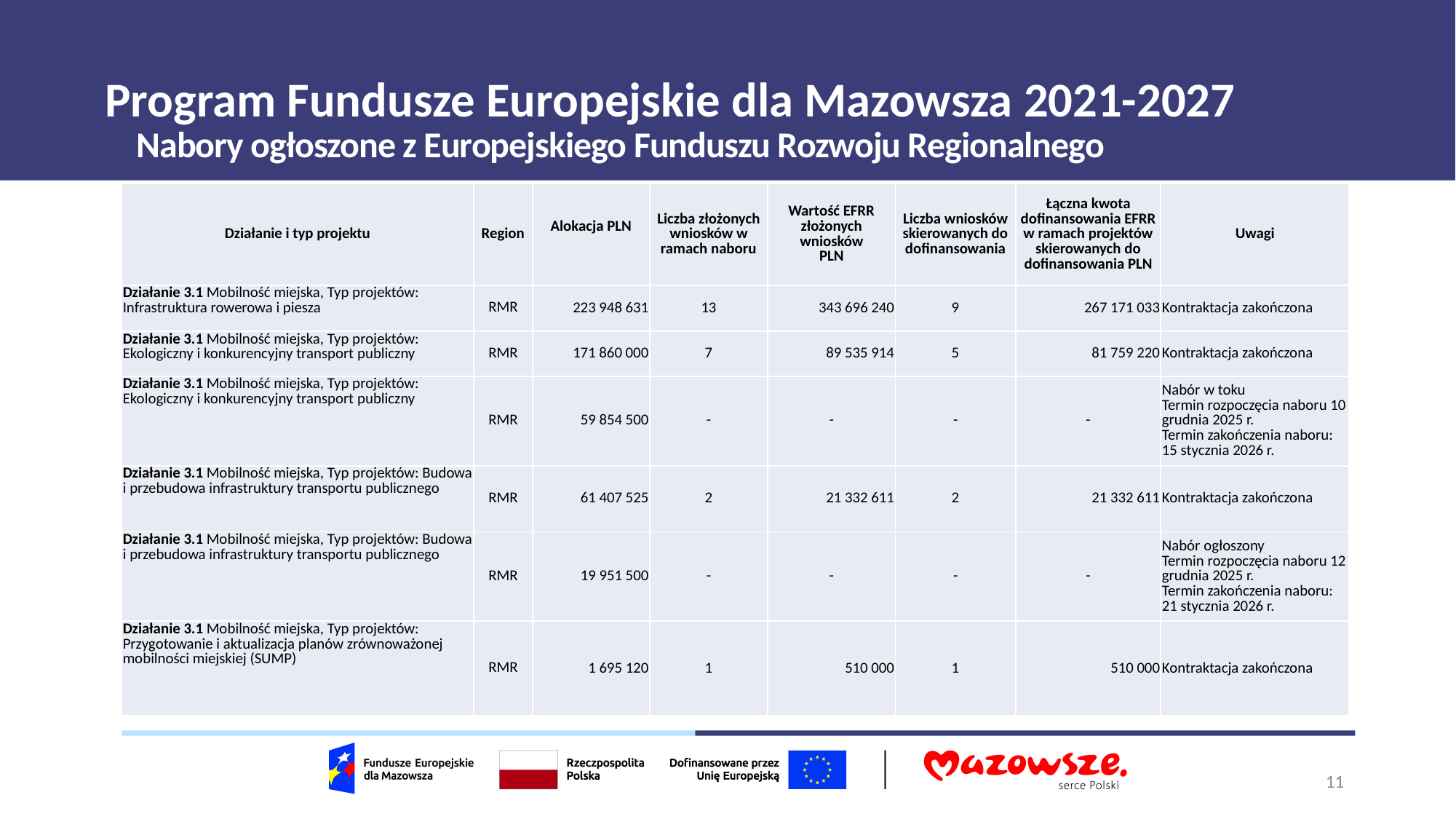

# Program Fundusze Europejskie dla Mazowsza 2021-2027
Nabory ogłoszone z Europejskiego Funduszu Rozwoju Regionalnego

| Działanie i typ projektu | Region | Alokacja PLN | Liczba złożonych wniosków w ramach naboru | Wartość EFRR złożonych wniosków PLN | Liczba wniosków skierowanych do dofinansowania | Łączna kwota dofinansowania EFRR w ramach projektów skierowanych do dofinansowania PLN | Uwagi |
| --- | --- | --- | --- | --- | --- | --- | --- |
| Działanie 3.1 Mobilność miejska, Typ projektów: Infrastruktura rowerowa i piesza | RMR | 223 948 631 | 13 | 343 696 240 | 9 | 267 171 033 | Kontraktacja zakończona |
| Działanie 3.1 Mobilność miejska, Typ projektów: Ekologiczny i konkurencyjny transport publiczny | RMR | 171 860 000 | 7 | 89 535 914 | 5 | 81 759 220 | Kontraktacja zakończona |
| Działanie 3.1 Mobilność miejska, Typ projektów: Ekologiczny i konkurencyjny transport publiczny | RMR | 59 854 500 | - | - | - | - | Nabór w toku Termin rozpoczęcia naboru 10 grudnia 2025 r. Termin zakończenia naboru: 15 stycznia 2026 r. |
| Działanie 3.1 Mobilność miejska, Typ projektów: Budowa i przebudowa infrastruktury transportu publicznego | RMR | 61 407 525 | 2 | 21 332 611 | 2 | 21 332 611 | Kontraktacja zakończona |
| Działanie 3.1 Mobilność miejska, Typ projektów: Budowa i przebudowa infrastruktury transportu publicznego | RMR | 19 951 500 | - | - | - | - | Nabór ogłoszony Termin rozpoczęcia naboru 12 grudnia 2025 r. Termin zakończenia naboru: 21 stycznia 2026 r. |
| Działanie 3.1 Mobilność miejska, Typ projektów: Przygotowanie i aktualizacja planów zrównoważonej mobilności miejskiej (SUMP) | RMR | 1 695 120 | 1 | 510 000 | 1 | 510 000 | Kontraktacja zakończona |

11